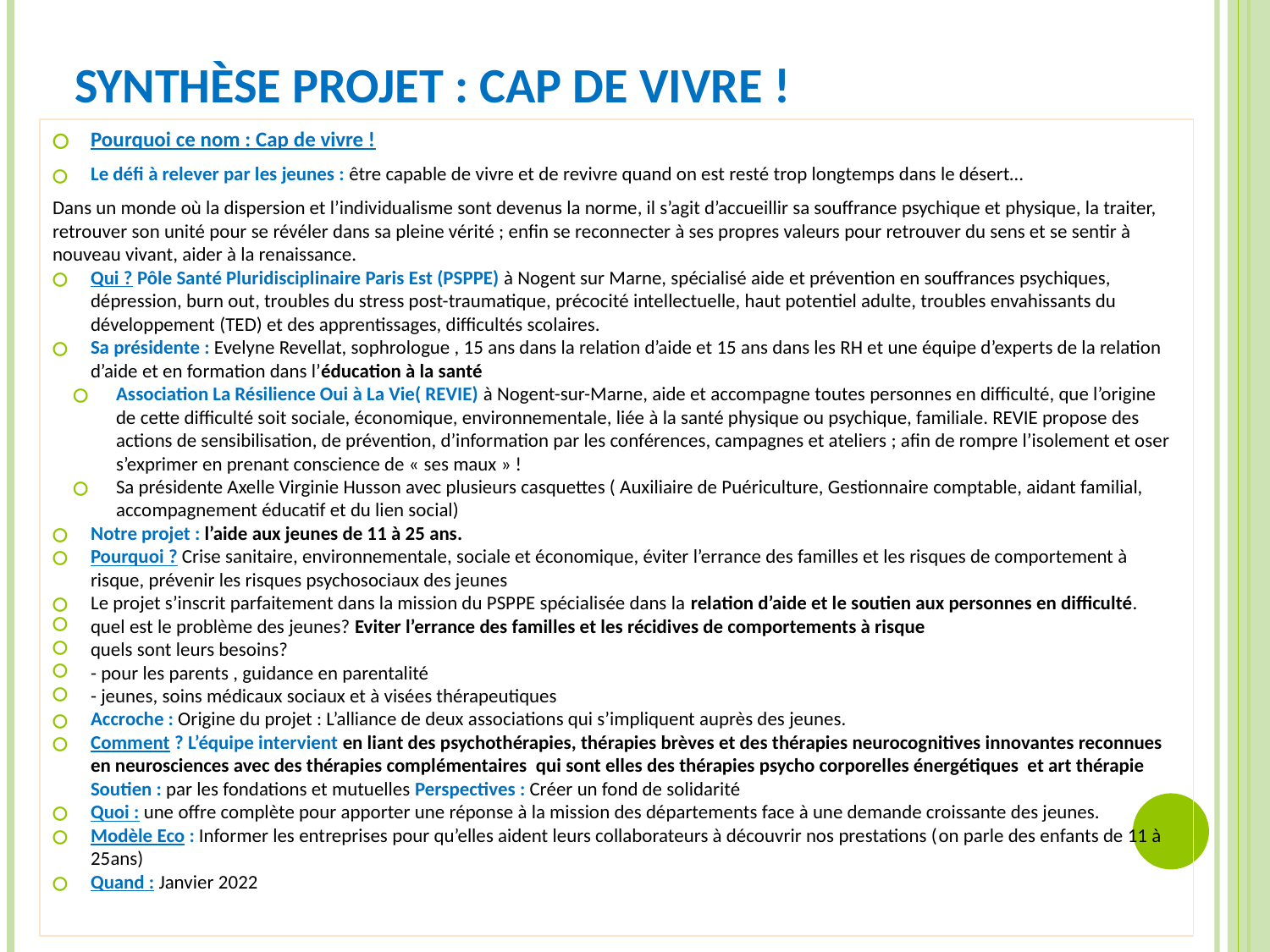

# Synthèse projet : Cap de vivre !
Pourquoi ce nom : Cap de vivre !
Le défi à relever par les jeunes : être capable de vivre et de revivre quand on est resté trop longtemps dans le désert…
Dans un monde où la dispersion et l’individualisme sont devenus la norme, il s’agit d’accueillir sa souffrance psychique et physique, la traiter, retrouver son unité pour se révéler dans sa pleine vérité ; enfin se reconnecter à ses propres valeurs pour retrouver du sens et se sentir à nouveau vivant, aider à la renaissance.
Qui ? Pôle Santé Pluridisciplinaire Paris Est (PSPPE) à Nogent sur Marne, spécialisé aide et prévention en souffrances psychiques, dépression, burn out, troubles du stress post-traumatique, précocité intellectuelle, haut potentiel adulte, troubles envahissants du développement (TED) et des apprentissages, difficultés scolaires.
Sa présidente : Evelyne Revellat, sophrologue , 15 ans dans la relation d’aide et 15 ans dans les RH et une équipe d’experts de la relation d’aide et en formation dans l’éducation à la santé
Association La Résilience Oui à La Vie( REVIE) à Nogent-sur-Marne, aide et accompagne toutes personnes en difficulté, que l’origine de cette difficulté soit sociale, économique, environnementale, liée à la santé physique ou psychique, familiale. REVIE propose des actions de sensibilisation, de prévention, d’information par les conférences, campagnes et ateliers ; afin de rompre l’isolement et oser s’exprimer en prenant conscience de « ses maux » !
Sa présidente Axelle Virginie Husson avec plusieurs casquettes ( Auxiliaire de Puériculture, Gestionnaire comptable, aidant familial, accompagnement éducatif et du lien social)
Notre projet : l’aide aux jeunes de 11 à 25 ans.
Pourquoi ? Crise sanitaire, environnementale, sociale et économique, éviter l’errance des familles et les risques de comportement à risque, prévenir les risques psychosociaux des jeunes
Le projet s’inscrit parfaitement dans la mission du PSPPE spécialisée dans la relation d’aide et le soutien aux personnes en difficulté.
quel est le problème des jeunes? Eviter l’errance des familles et les récidives de comportements à risque
quels sont leurs besoins?
- pour les parents , guidance en parentalité
- jeunes, soins médicaux sociaux et à visées thérapeutiques
Accroche : Origine du projet : L’alliance de deux associations qui s’impliquent auprès des jeunes.
Comment ? L’équipe intervient en liant des psychothérapies, thérapies brèves et des thérapies neurocognitives innovantes reconnues en neurosciences avec des thérapies complémentaires  qui sont elles des thérapies psycho corporelles énergétiques  et art thérapie Soutien : par les fondations et mutuelles Perspectives : Créer un fond de solidarité
Quoi : une offre complète pour apporter une réponse à la mission des départements face à une demande croissante des jeunes.
Modèle Eco : Informer les entreprises pour qu’elles aident leurs collaborateurs à découvrir nos prestations (on parle des enfants de 11 à 25ans)
Quand : Janvier 2022